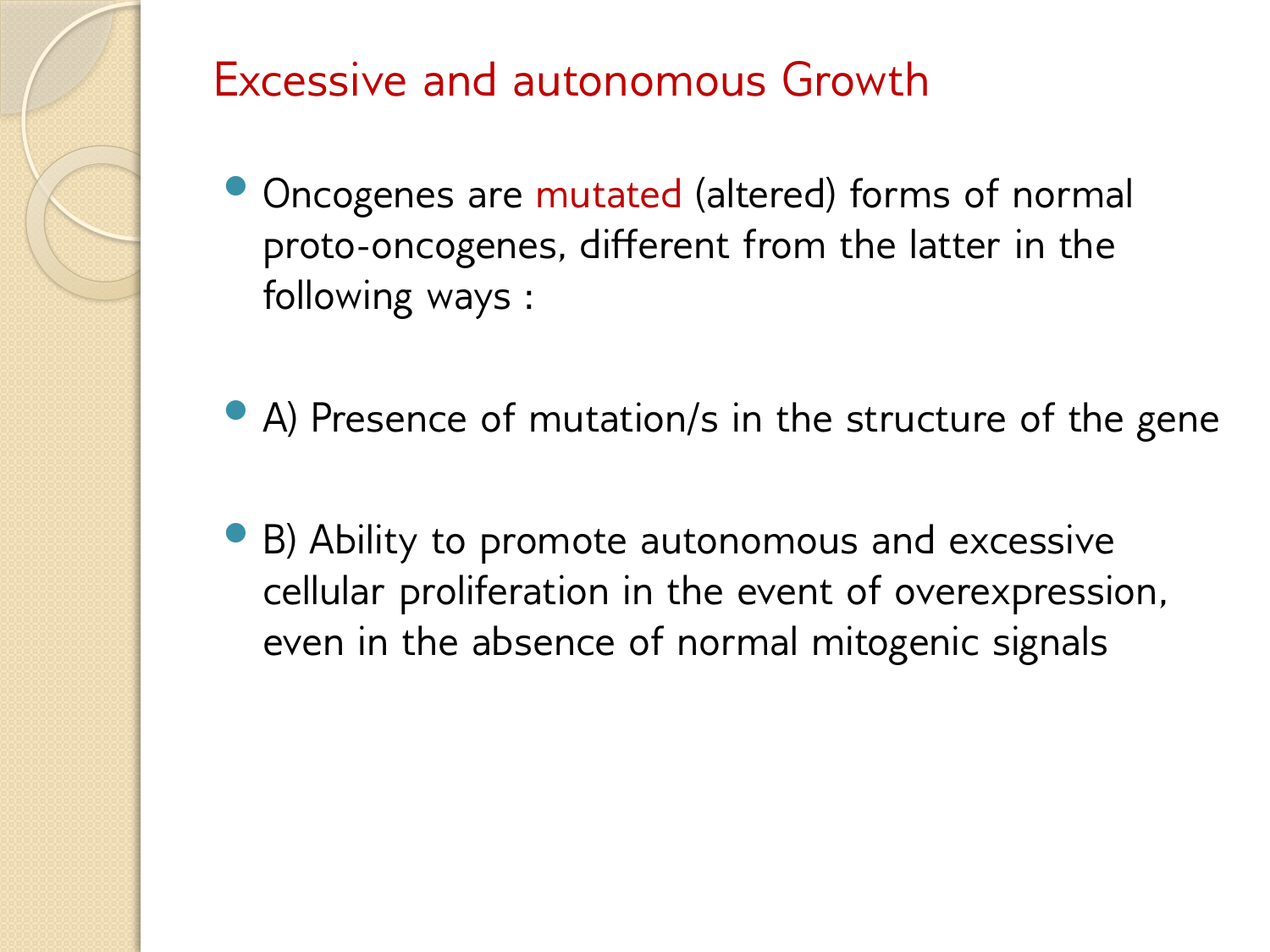

# Excessive and autonomous Growth
Oncogenes are mutated (altered) forms of normal proto-oncogenes, different from the latter in the following ways :

A) Presence of mutation/s in the structure of the gene

B) Ability to promote autonomous and excessive cellular proliferation in the event of overexpression, even in the absence of normal mitogenic signals